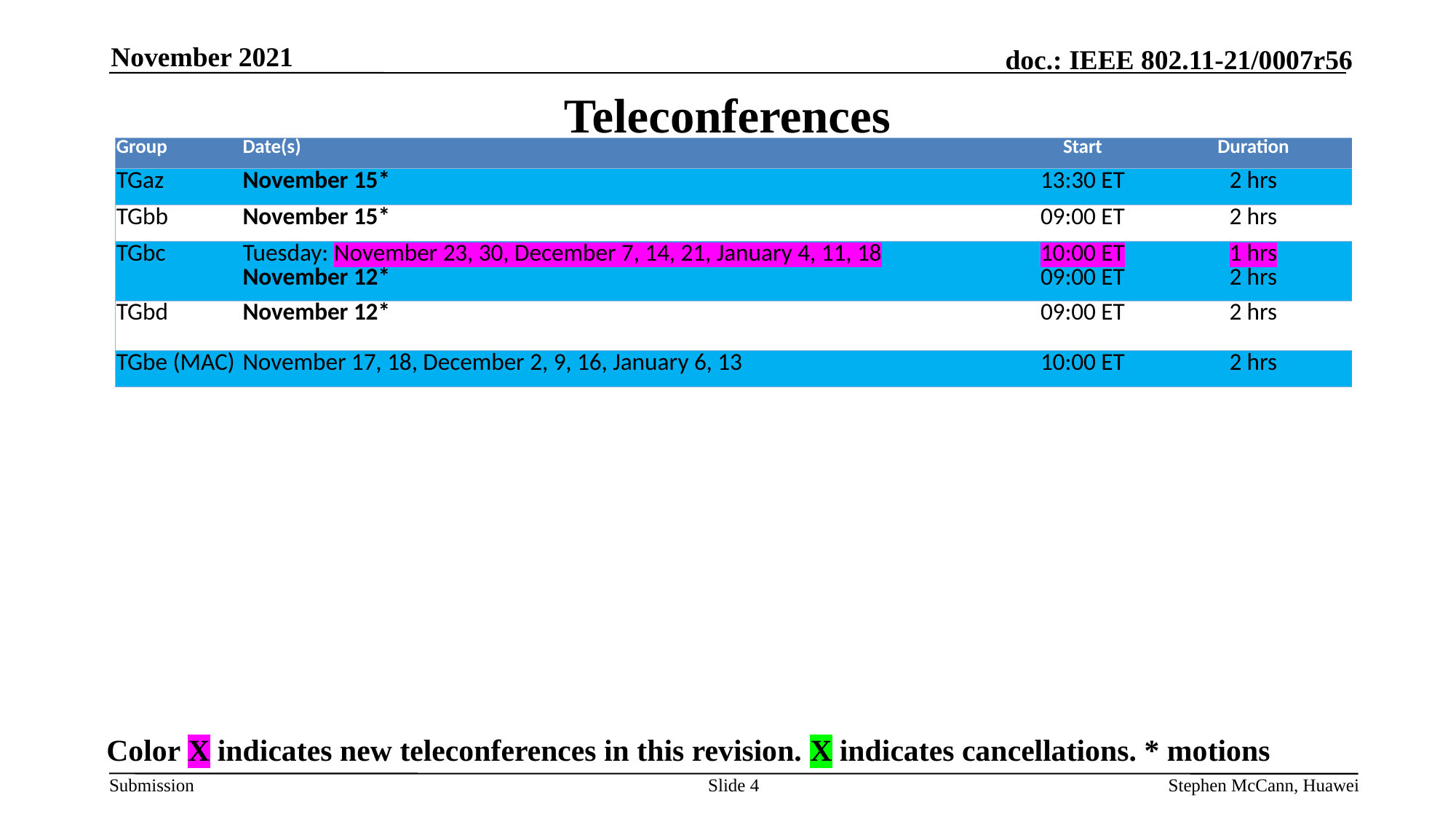

November 2021
# Teleconferences
| Group | Date(s) | Start | Duration |
| --- | --- | --- | --- |
| TGaz | November 15\* | 13:30 ET | 2 hrs |
| TGbb | November 15\* | 09:00 ET | 2 hrs |
| TGbc | Tuesday: November 23, 30, December 7, 14, 21, January 4, 11, 18 November 12\* | 10:00 ET 09:00 ET | 1 hrs 2 hrs |
| TGbd | November 12\* | 09:00 ET | 2 hrs |
| TGbe (MAC) | November 17, 18, December 2, 9, 16, January 6, 13 | 10:00 ET | 2 hrs |
Color X indicates new teleconferences in this revision. X indicates cancellations. * motions
Slide 4
Stephen McCann, Huawei